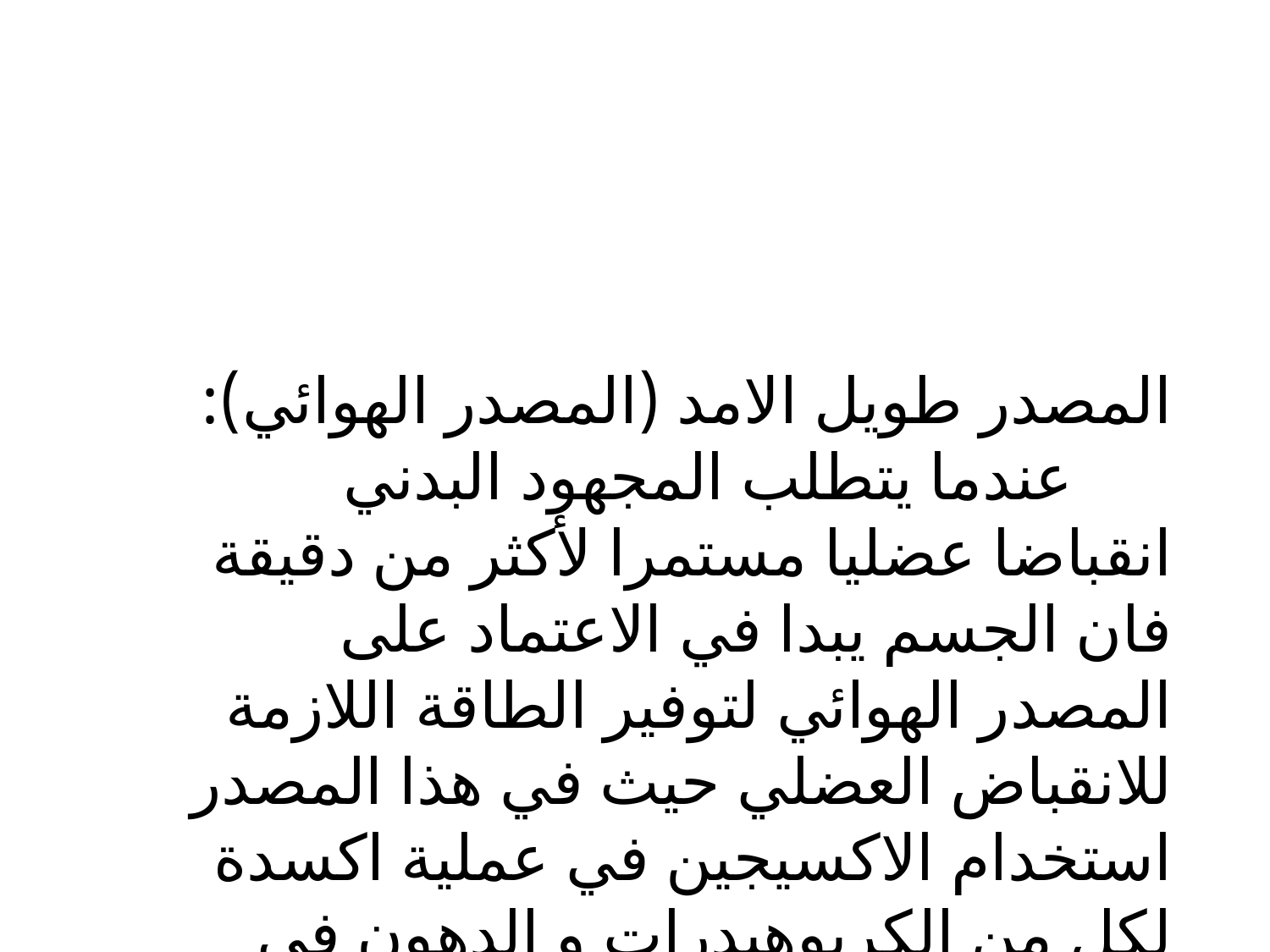

#

المصدر طويل الامد (المصدر الهوائي):
      عندما يتطلب المجهود البدني انقباضا عضليا مستمرا لأكثر من دقيقة فان الجسم يبدا في الاعتماد على المصدر الهوائي لتوفير الطاقة اللازمة للانقباض العضلي حيث في هذا المصدر استخدام الاكسيجين في عملية اكسدة لكل من الكربوهيدرات و الدهون في الجسم و ذلك على النحو التالي